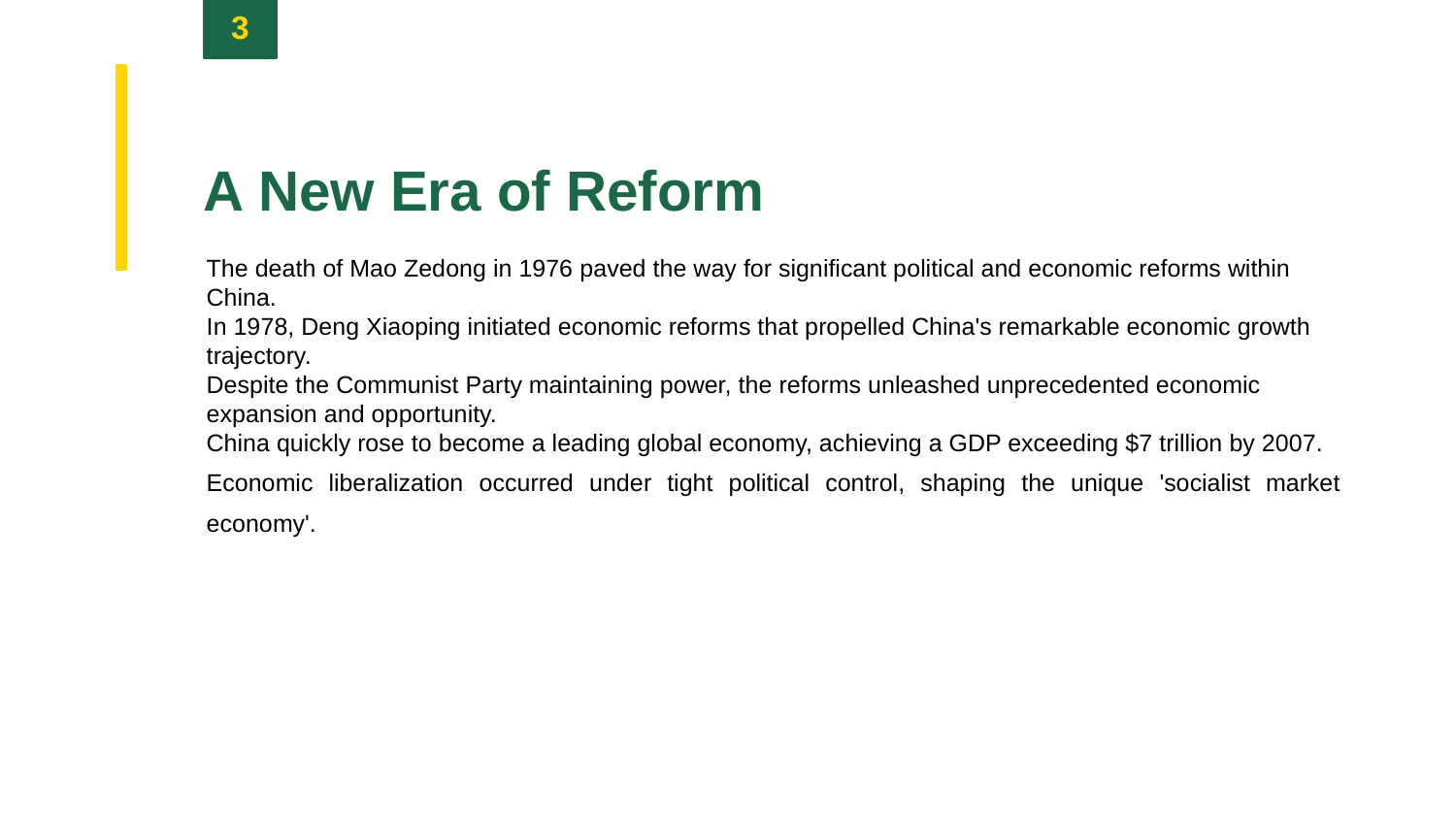

3

A New Era of Reform
The death of Mao Zedong in 1976 paved the way for significant political and economic reforms within China.
In 1978, Deng Xiaoping initiated economic reforms that propelled China's remarkable economic growth trajectory.
Despite the Communist Party maintaining power, the reforms unleashed unprecedented economic expansion and opportunity.
China quickly rose to become a leading global economy, achieving a GDP exceeding $7 trillion by 2007.
Economic liberalization occurred under tight political control, shaping the unique 'socialist market economy'.